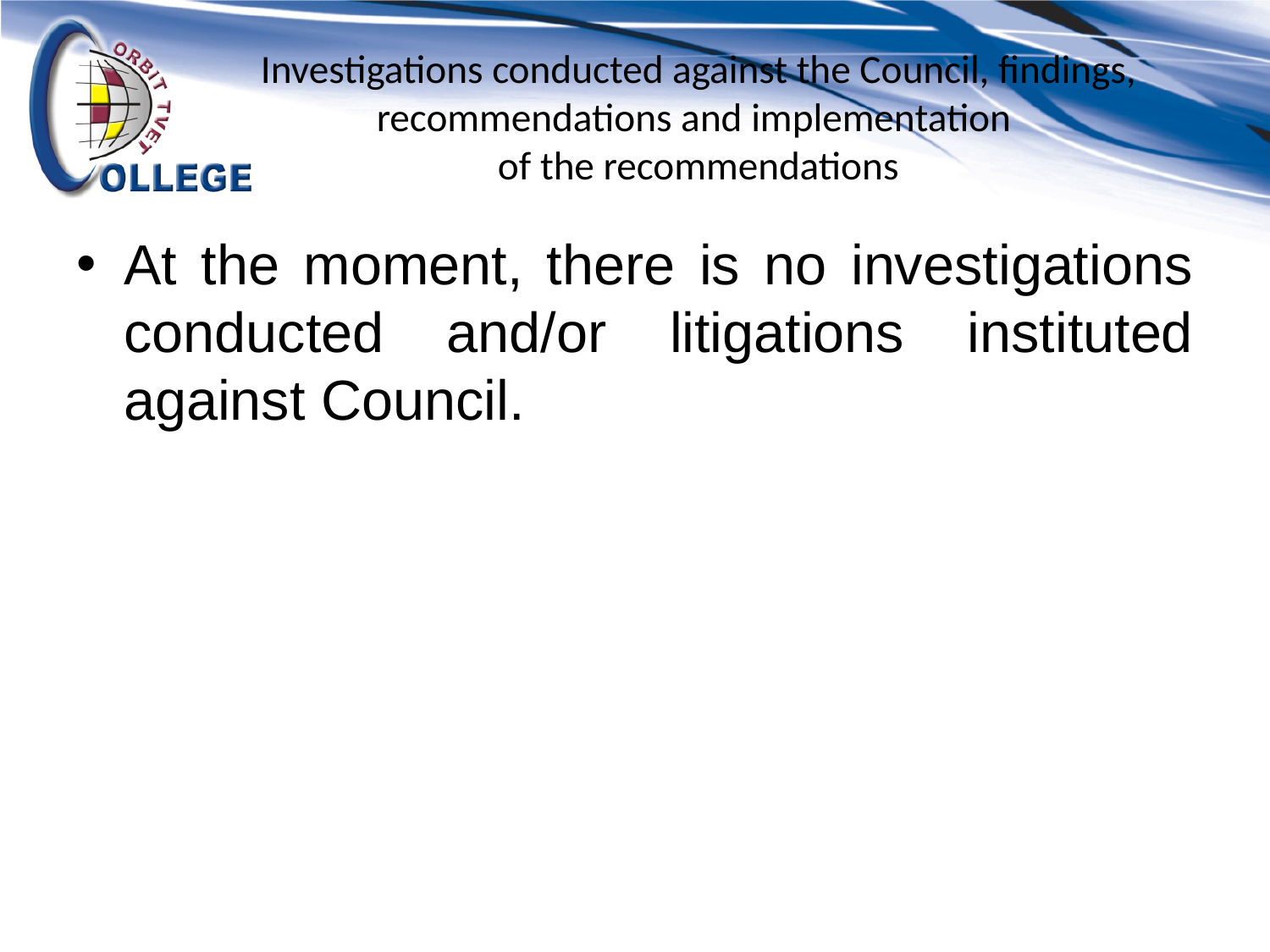

# Investigations conducted against the Council, findings, recommendations and implementation of the recommendations
At the moment, there is no investigations conducted and/or litigations instituted against Council.